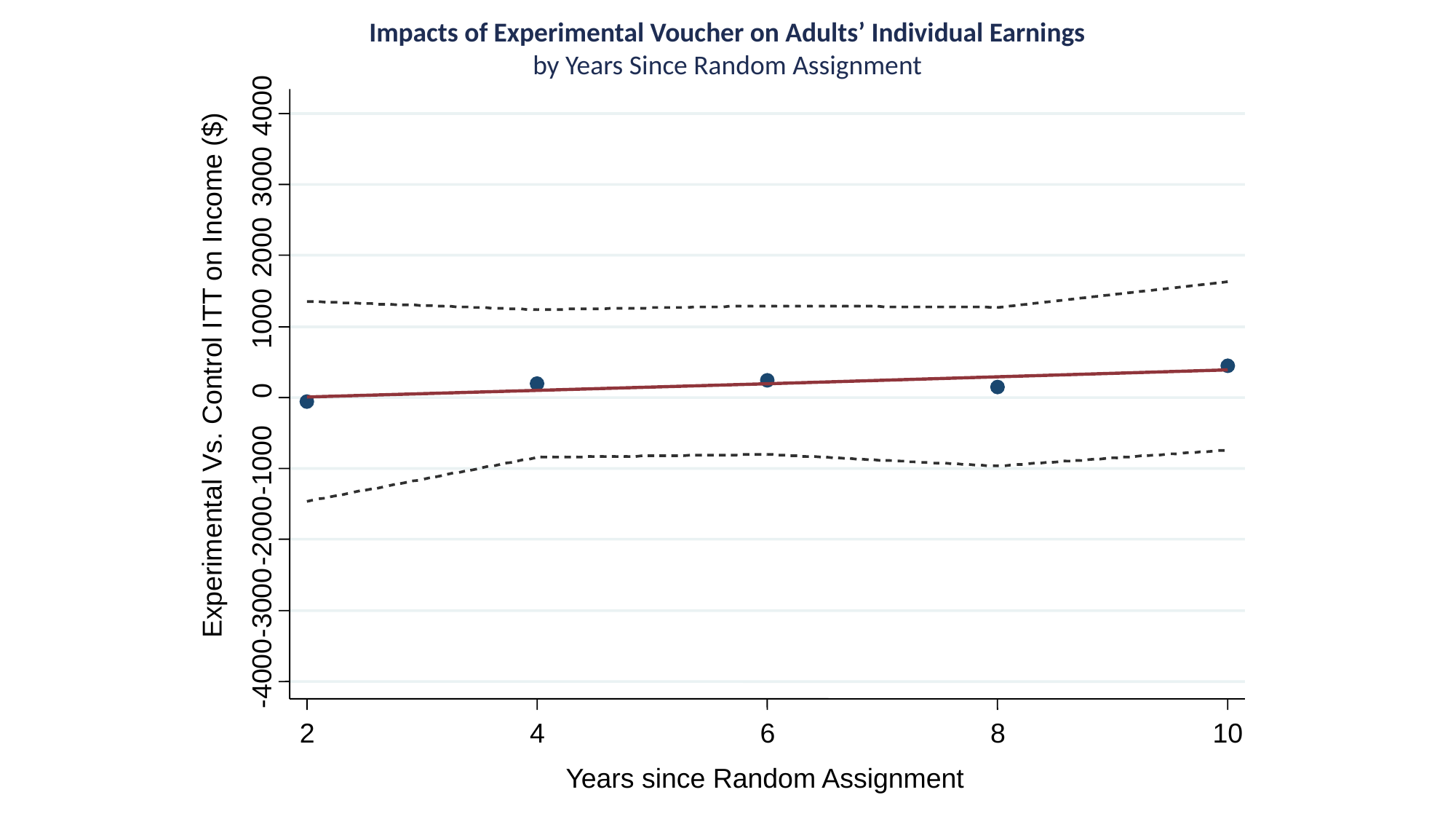

Impacts of Experimental Voucher on Adults’ Individual Earnings
by Years Since Random Assignment

4000

3000

2000

1000

Experimental Vs. Control ITT on Income ($)

0

-1000

-2000

-3000

-4000

2
4
6
8
10
Years since Random Assignment